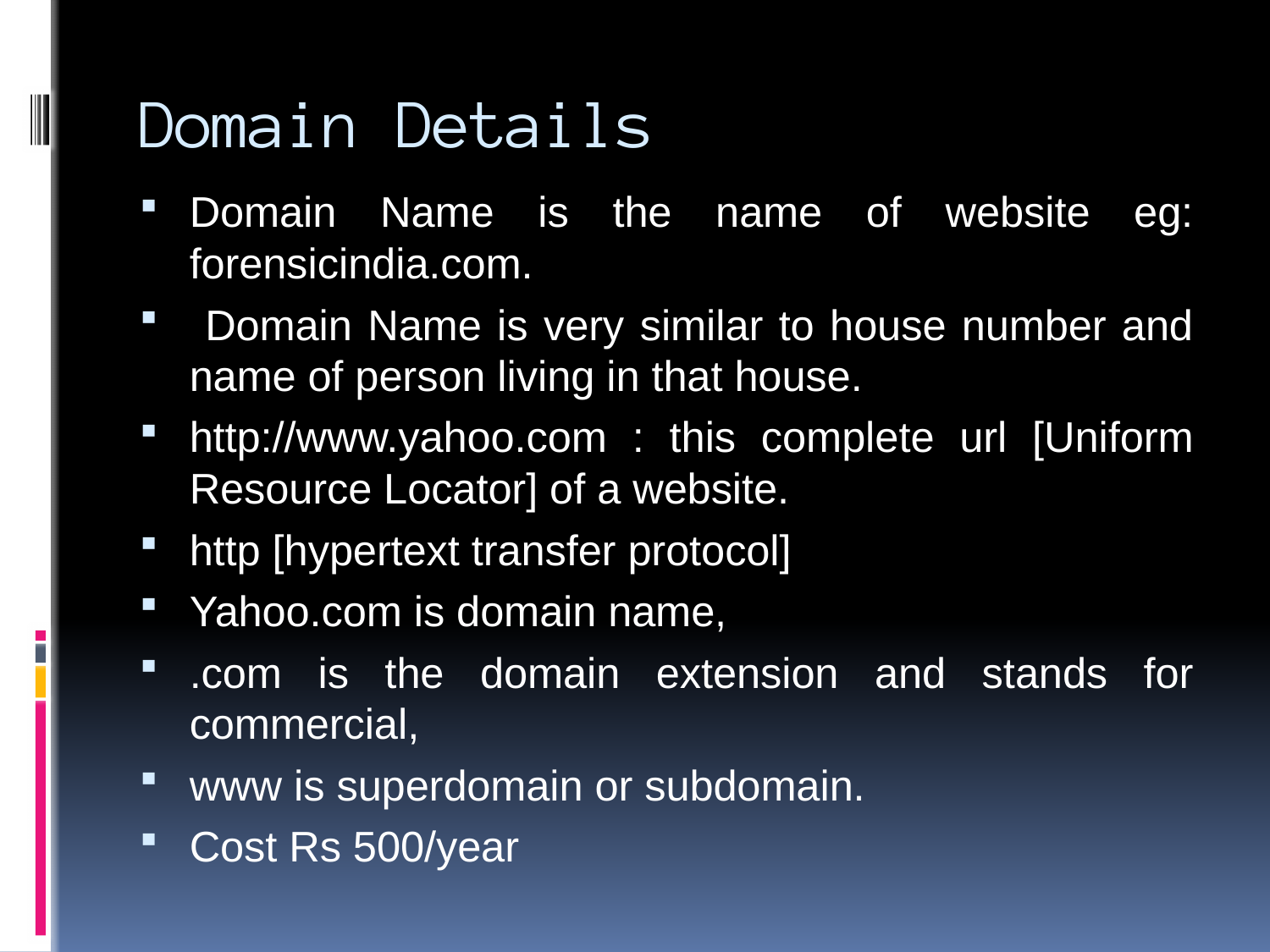

# Domain Details
Domain Name is the name of website eg: forensicindia.com.
 Domain Name is very similar to house number and name of person living in that house.
http://www.yahoo.com : this complete url [Uniform Resource Locator] of a website.
http [hypertext transfer protocol]
Yahoo.com is domain name,
.com is the domain extension and stands for commercial,
www is superdomain or subdomain.
Cost Rs 500/year